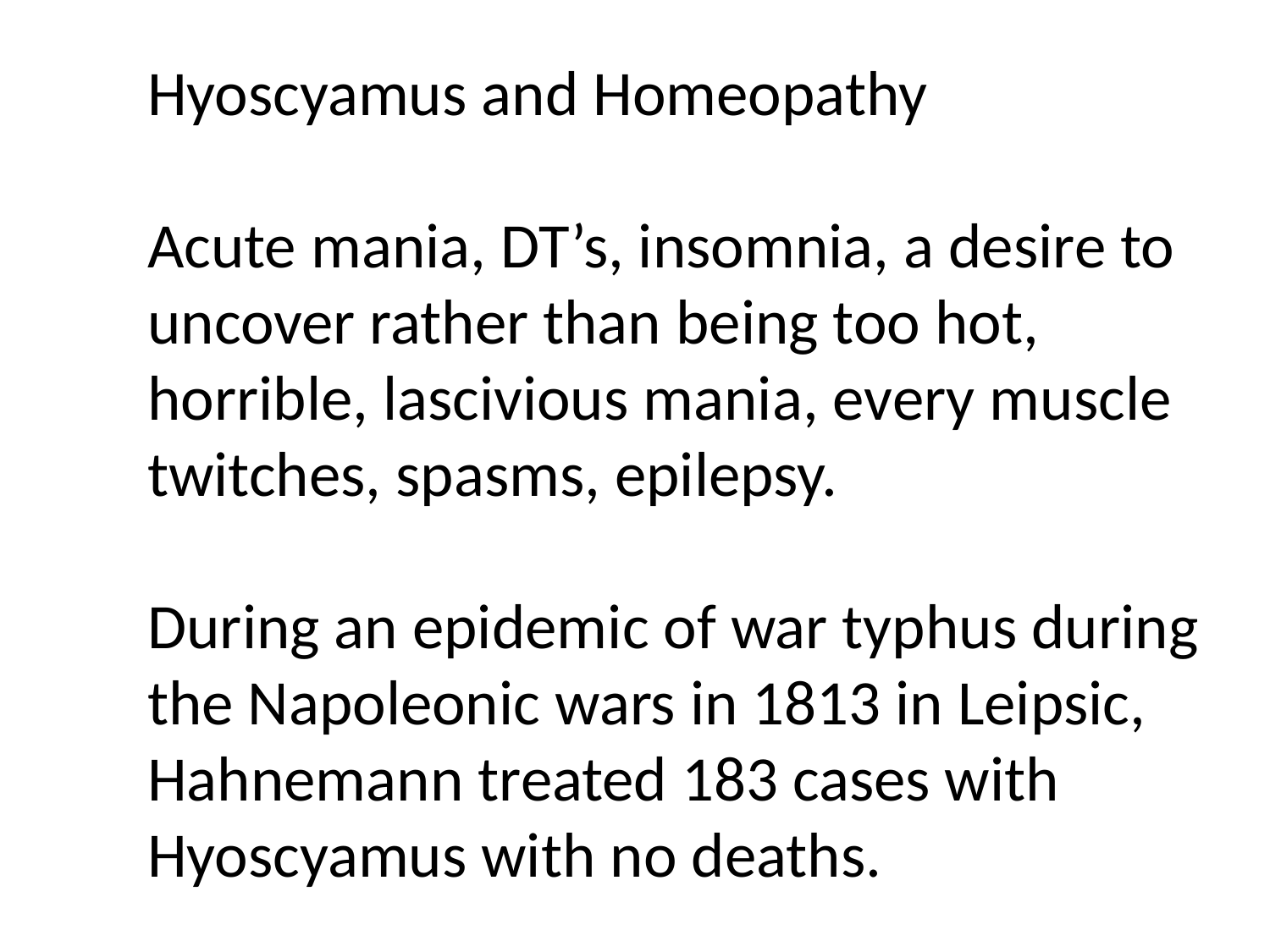

Hyoscyamus and Homeopathy

Acute mania, DT’s, insomnia, a desire to uncover rather than being too hot, horrible, lascivious mania, every muscle twitches, spasms, epilepsy.

During an epidemic of war typhus during the Napoleonic wars in 1813 in Leipsic, Hahnemann treated 183 cases with Hyoscyamus with no deaths.